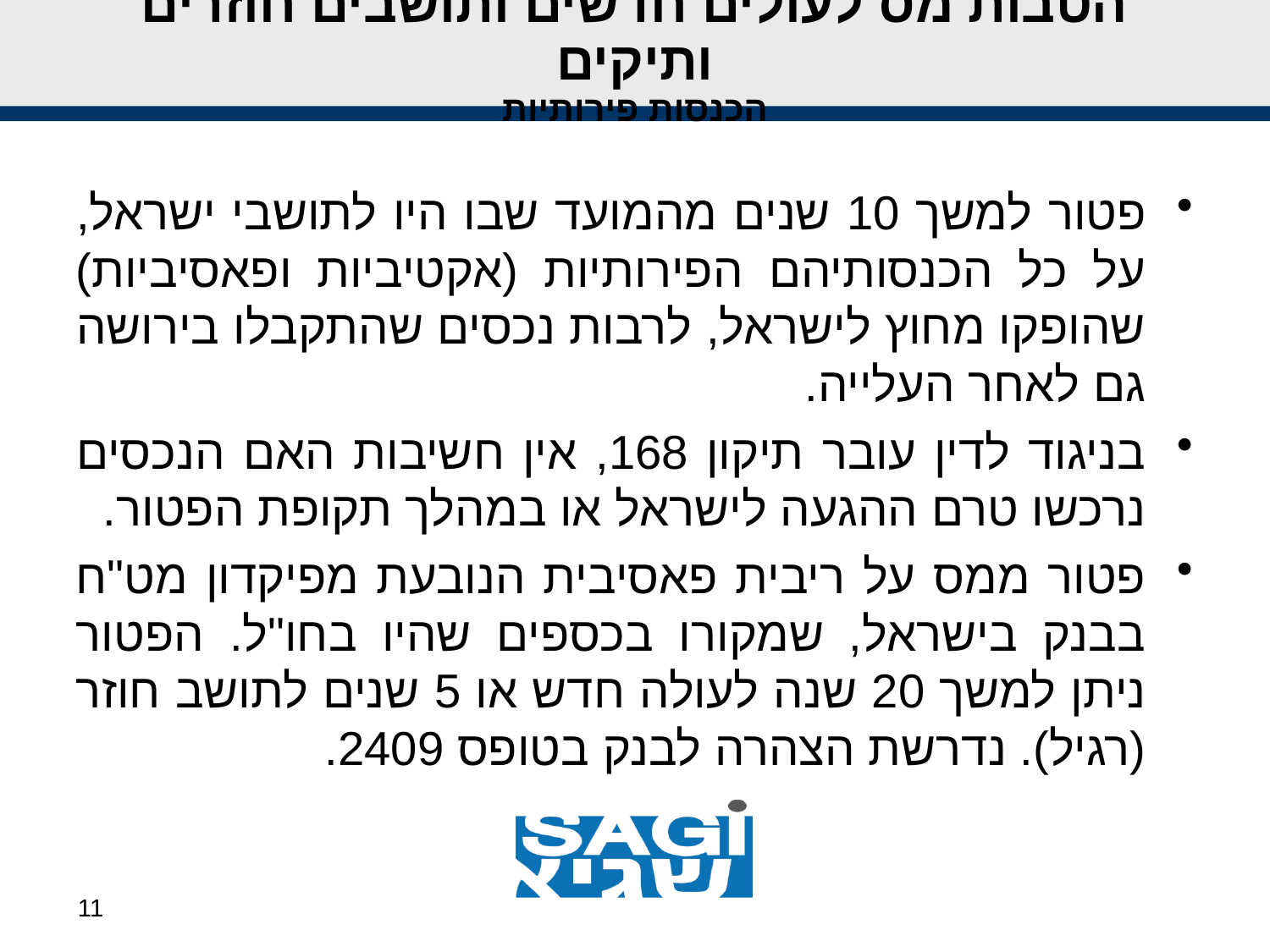

# הטבות מס לעולים חדשים ותושבים חוזרים ותיקים הכנסות פירותיות
פטור למשך 10 שנים מהמועד שבו היו לתושבי ישראל, על כל הכנסותיהם הפירותיות (אקטיביות ופאסיביות) שהופקו מחוץ לישראל, לרבות נכסים שהתקבלו בירושה גם לאחר העלייה.
בניגוד לדין עובר תיקון 168, אין חשיבות האם הנכסים נרכשו טרם ההגעה לישראל או במהלך תקופת הפטור.
פטור ממס על ריבית פאסיבית הנובעת מפיקדון מט"ח בבנק בישראל, שמקורו בכספים שהיו בחו"ל. הפטור ניתן למשך 20 שנה לעולה חדש או 5 שנים לתושב חוזר (רגיל). נדרשת הצהרה לבנק בטופס 2409.
11